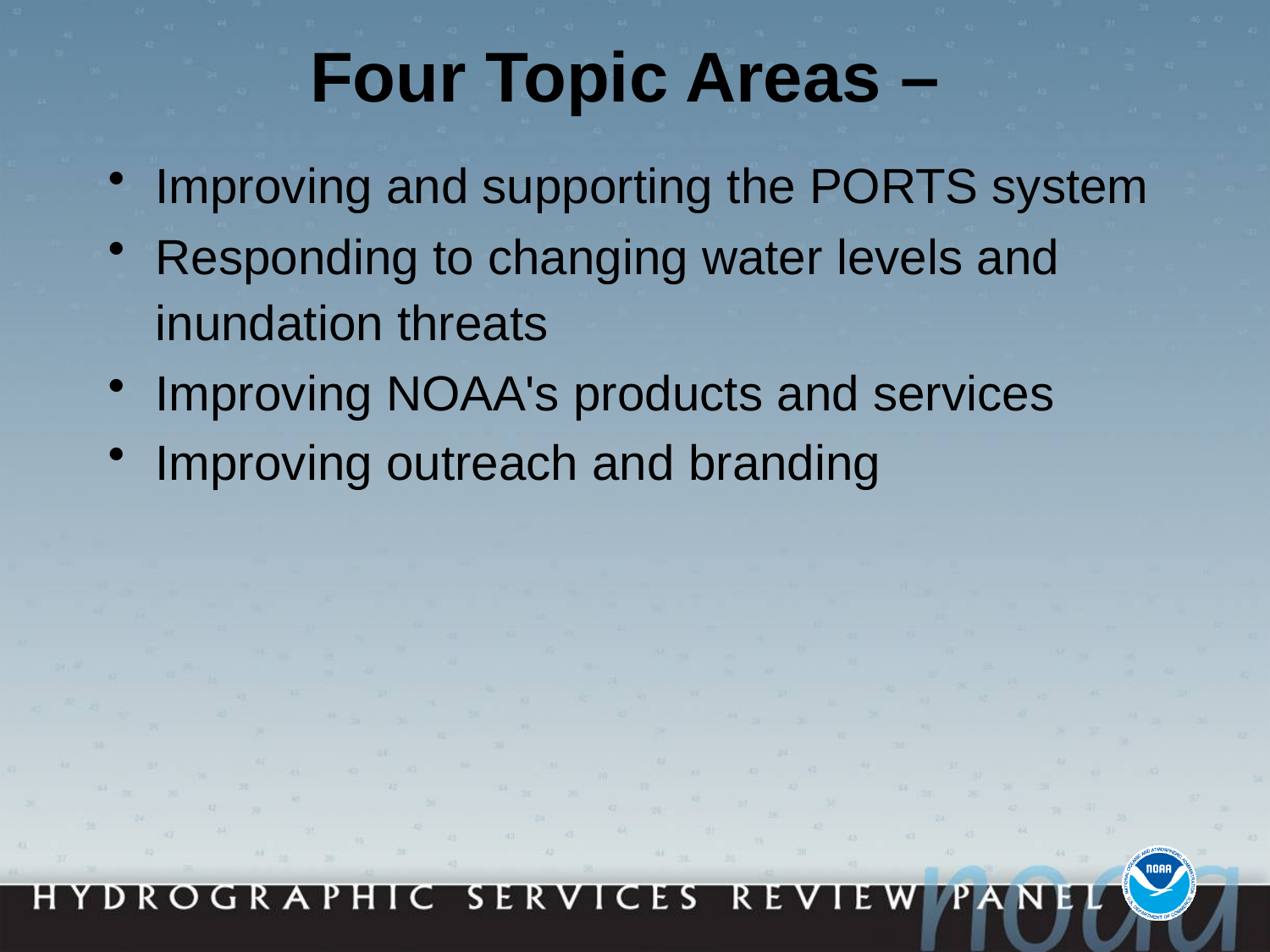

# Four Topic Areas –
Improving and supporting the PORTS system
Responding to changing water levels and inundation threats
Improving NOAA's products and services
Improving outreach and branding